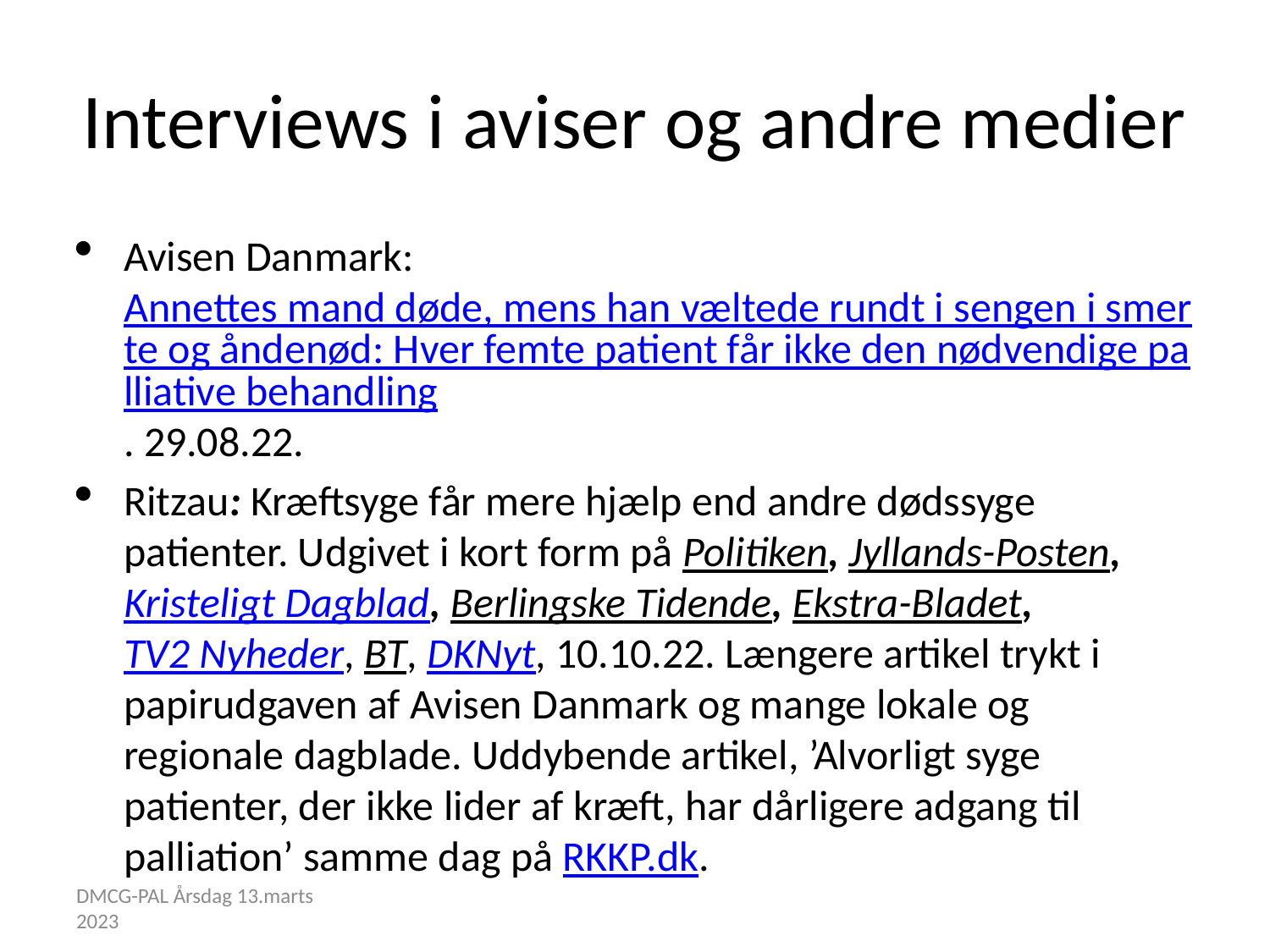

# Interviews i aviser og andre medier
Avisen Danmark: Annettes mand døde, mens han væltede rundt i sengen i smerte og åndenød: Hver femte patient får ikke den nødvendige palliative behandling. 29.08.22.
Ritzau: Kræftsyge får mere hjælp end andre dødssyge patienter. Udgivet i kort form på Politiken, Jyllands-Posten, Kristeligt Dagblad, Berlingske Tidende, Ekstra-Bladet, TV2 Nyheder, BT, DKNyt, 10.10.22. Længere artikel trykt i papirudgaven af Avisen Danmark og mange lokale og regionale dagblade. Uddybende artikel, ’Alvorligt syge patienter, der ikke lider af kræft, har dårligere adgang til palliation’ samme dag på RKKP.dk.

DMCG-PAL Årsdag 13.marts 2023